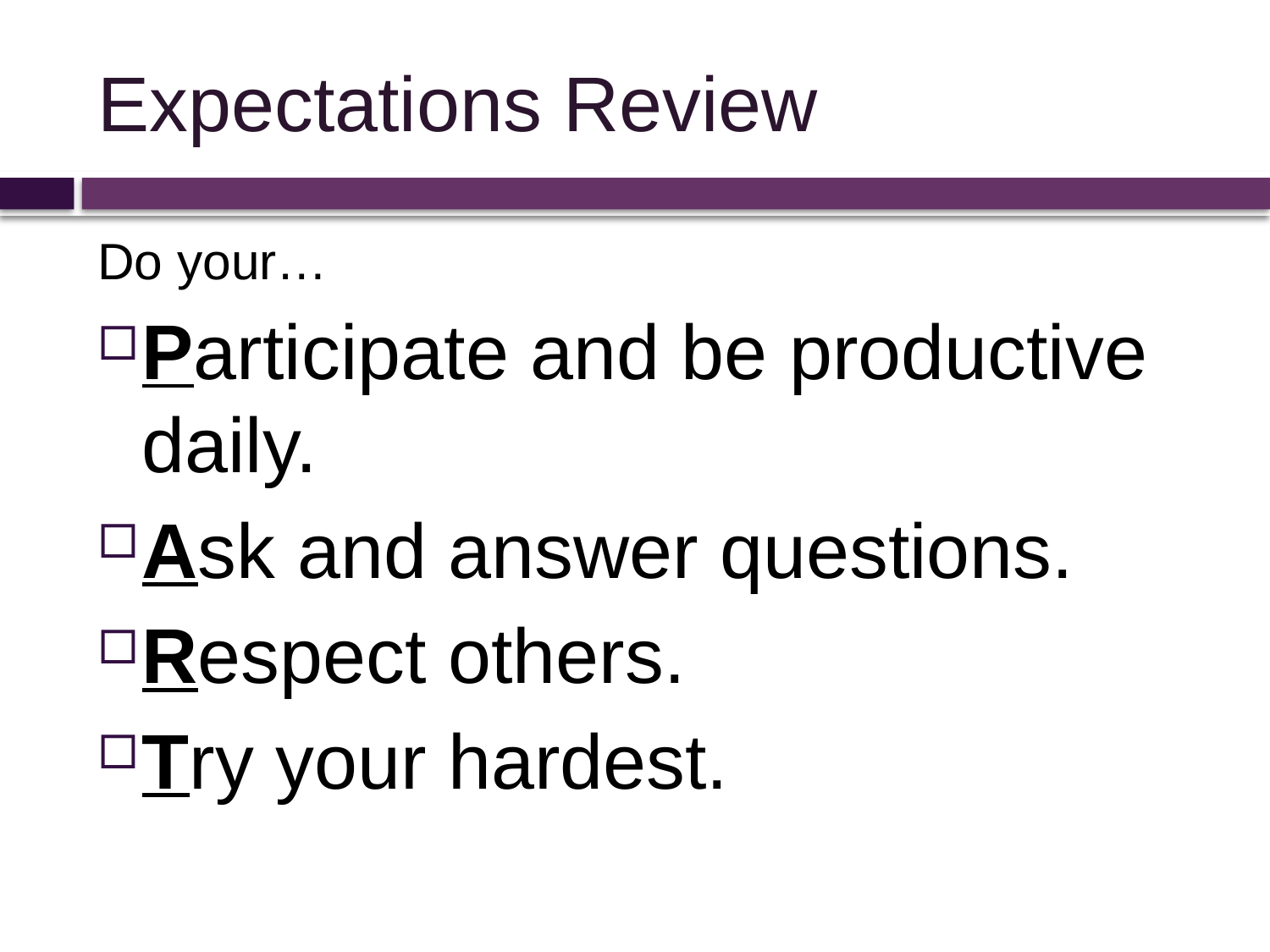

# Expectations Review
Do your…
Participate and be productive daily.
Ask and answer questions.
Respect others.
Try your hardest.